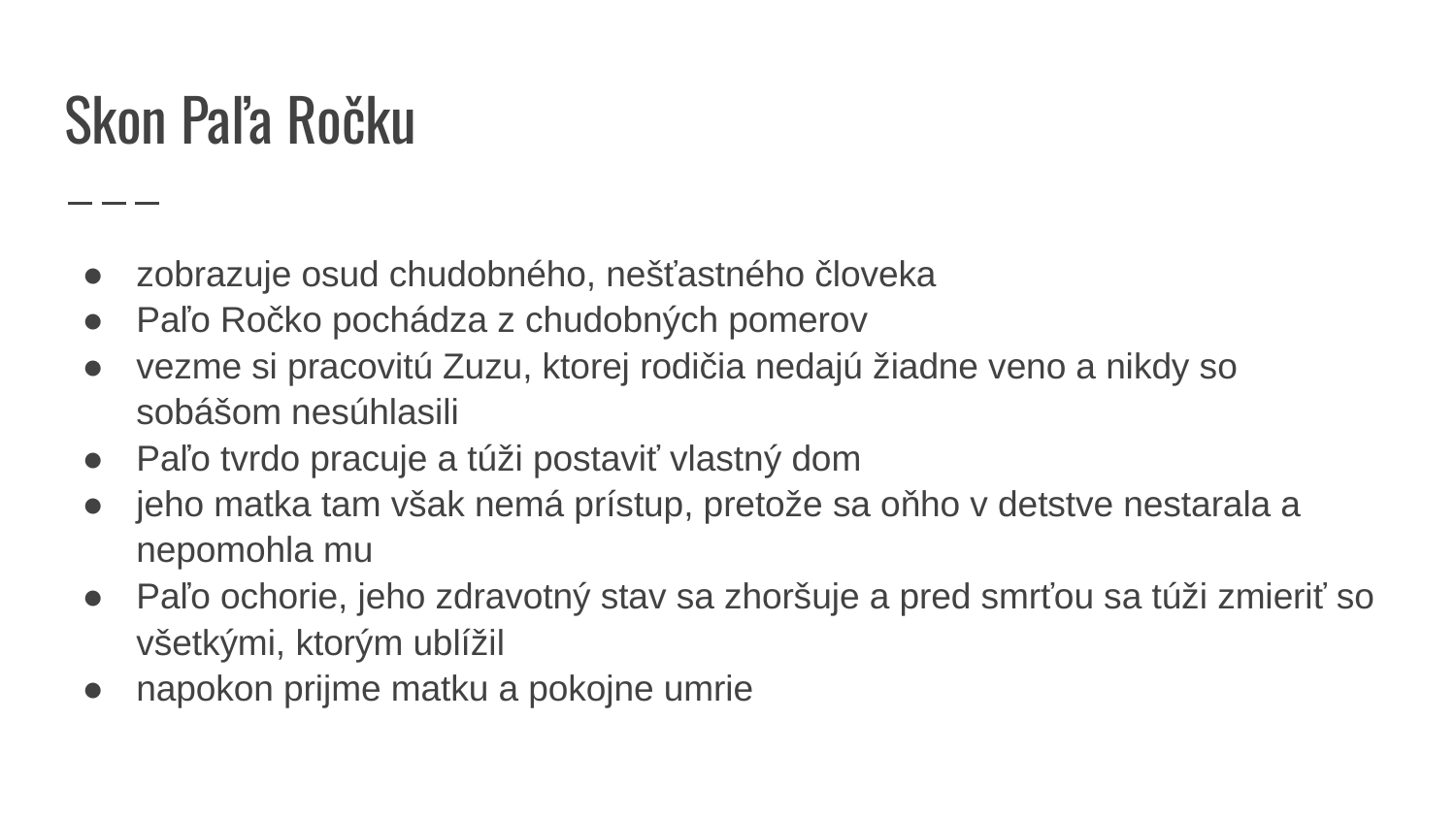

# Skon Paľa Ročku
zobrazuje osud chudobného, nešťastného človeka
Paľo Ročko pochádza z chudobných pomerov
vezme si pracovitú Zuzu, ktorej rodičia nedajú žiadne veno a nikdy so sobášom nesúhlasili
Paľo tvrdo pracuje a túži postaviť vlastný dom
jeho matka tam však nemá prístup, pretože sa oňho v detstve nestarala a nepomohla mu
Paľo ochorie, jeho zdravotný stav sa zhoršuje a pred smrťou sa túži zmieriť so všetkými, ktorým ublížil
napokon prijme matku a pokojne umrie